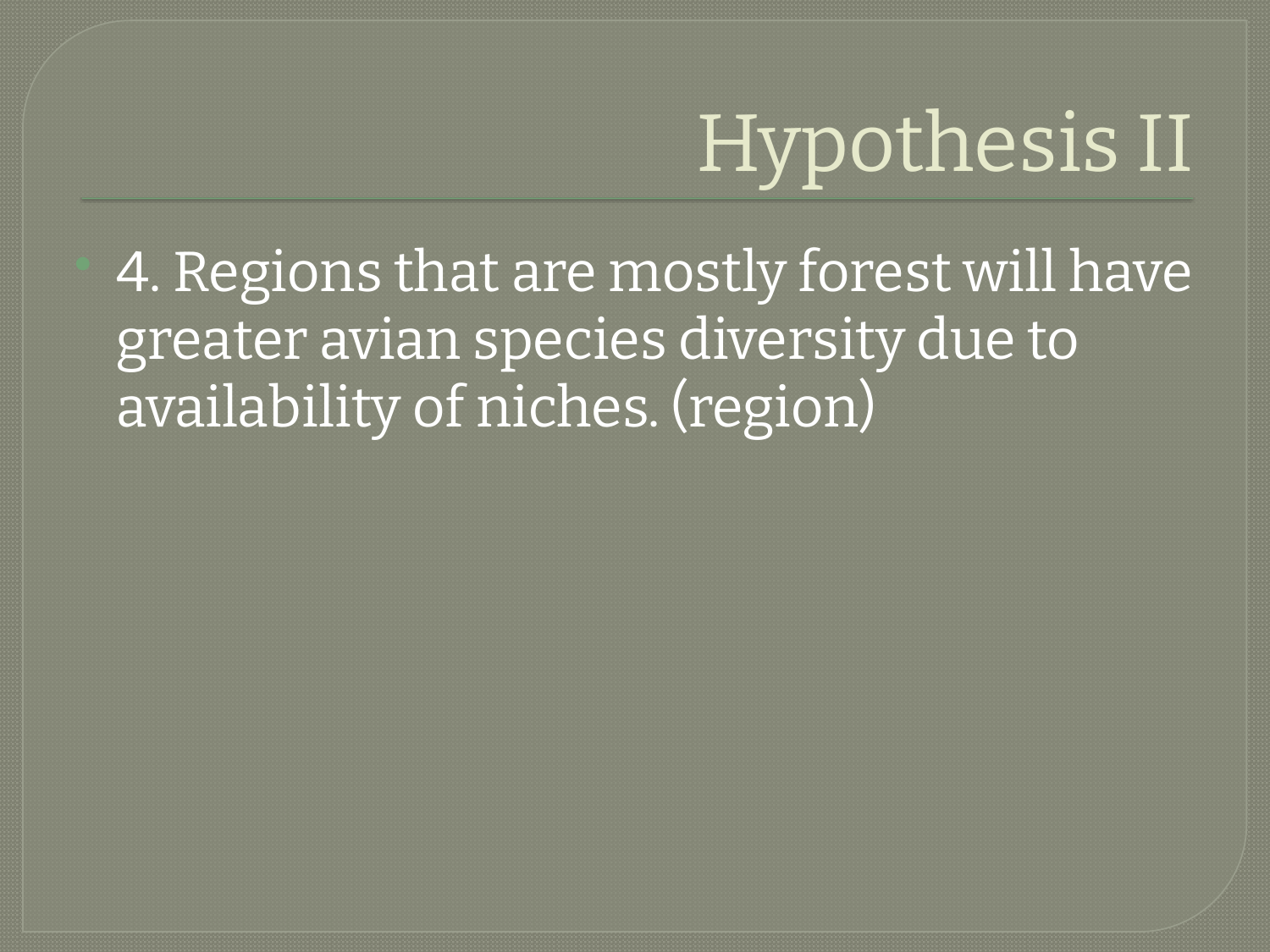

# Hypothesis II
4. Regions that are mostly forest will have greater avian species diversity due to availability of niches. (region)